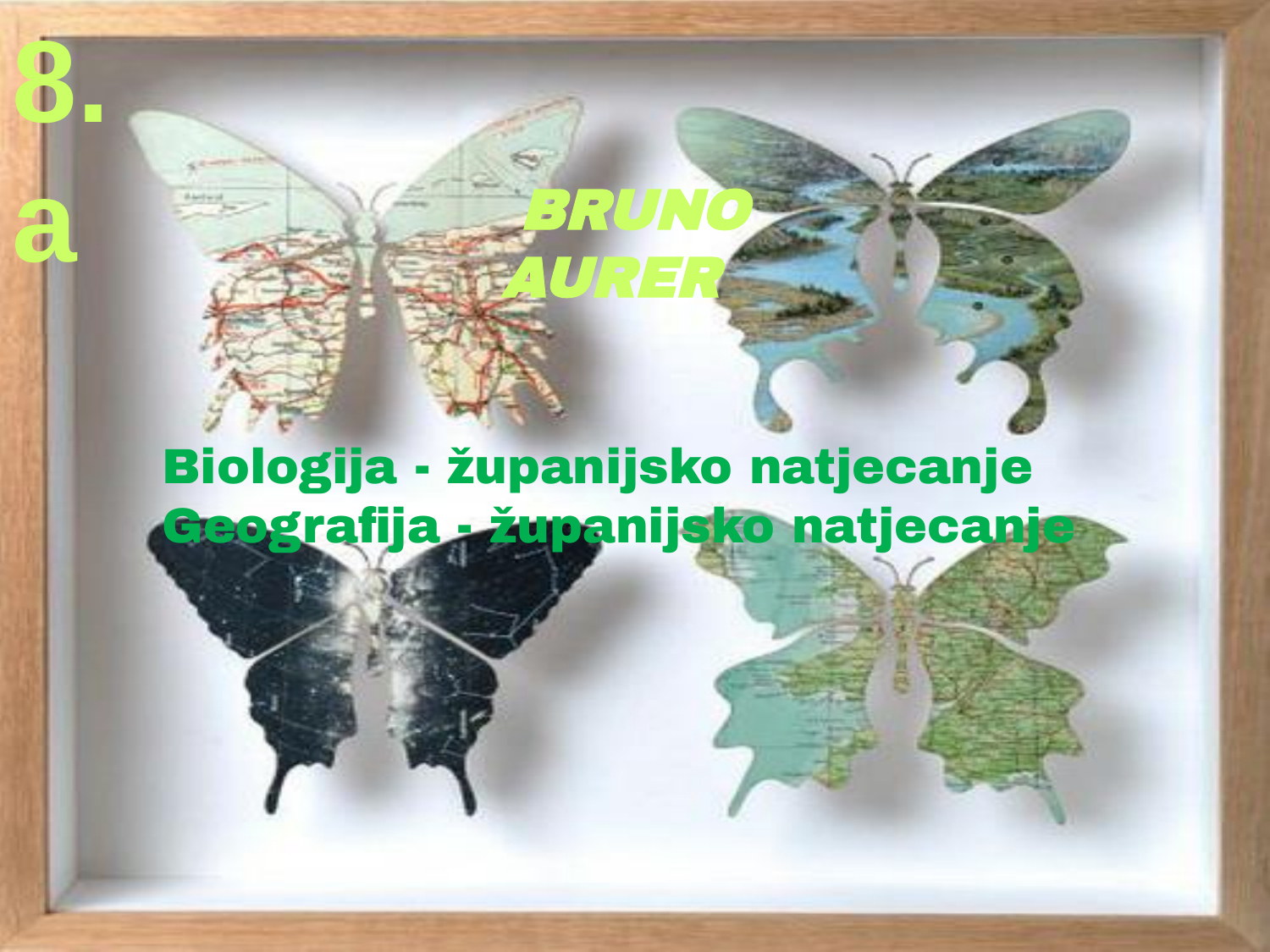

8.a
                   BRUNO
                  AURER

Biologija - županijsko natjecanje
Geografija - županijsko natjecanje